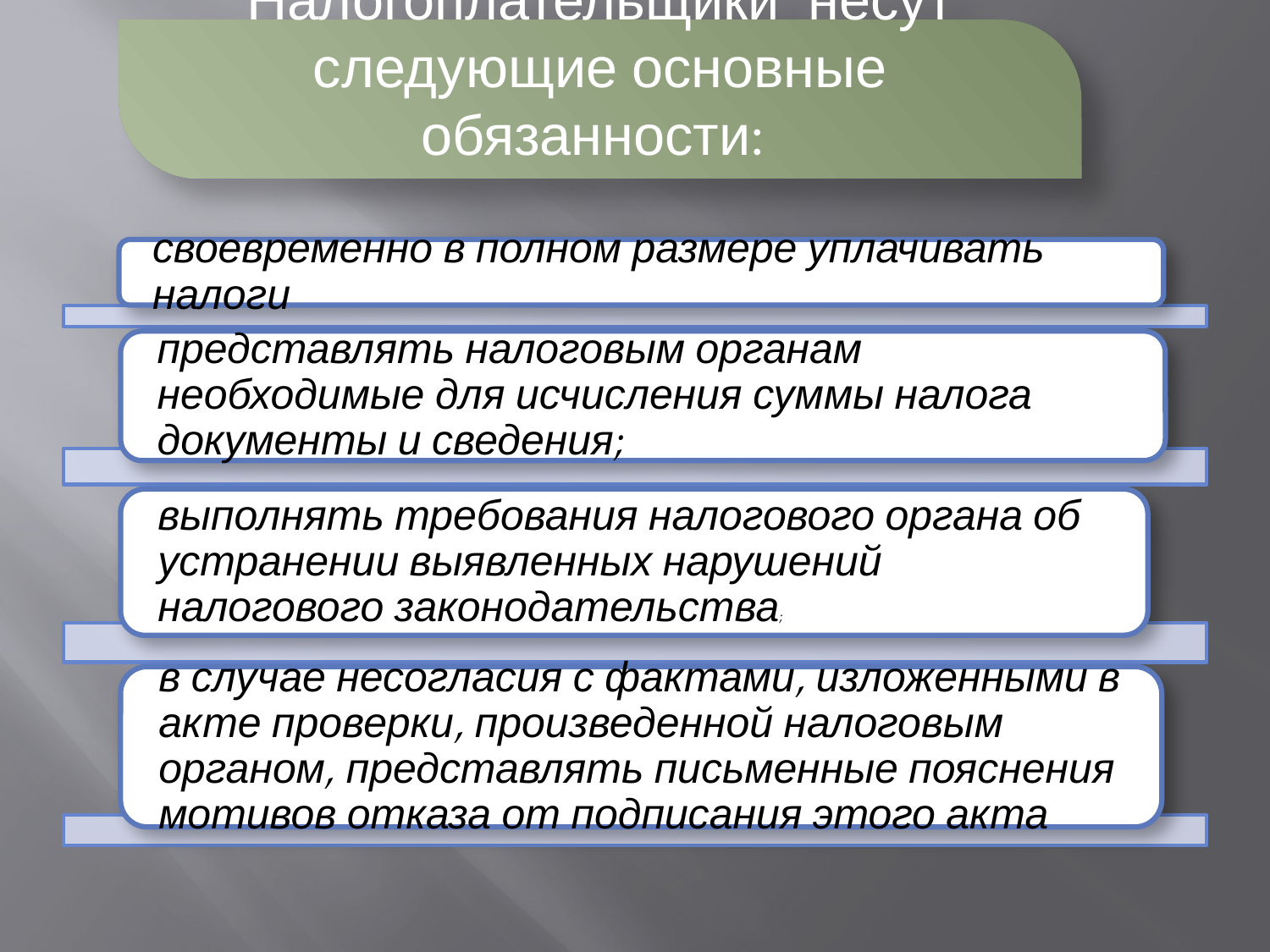

Налогоплательщики  несут следующие основные обязанности:

своевременно в полном размере уплачивать налоги
представлять налоговым органам необходимые для исчисления суммы налога документы и сведения;
выполнять требования налогового органа об устранении выявленных нарушений налогового законодательства;
в случае несогласия с фактами, изложенными в акте проверки, произведенной налоговым органом, представлять письменные пояснения мотивов отказа от подписания этого акта